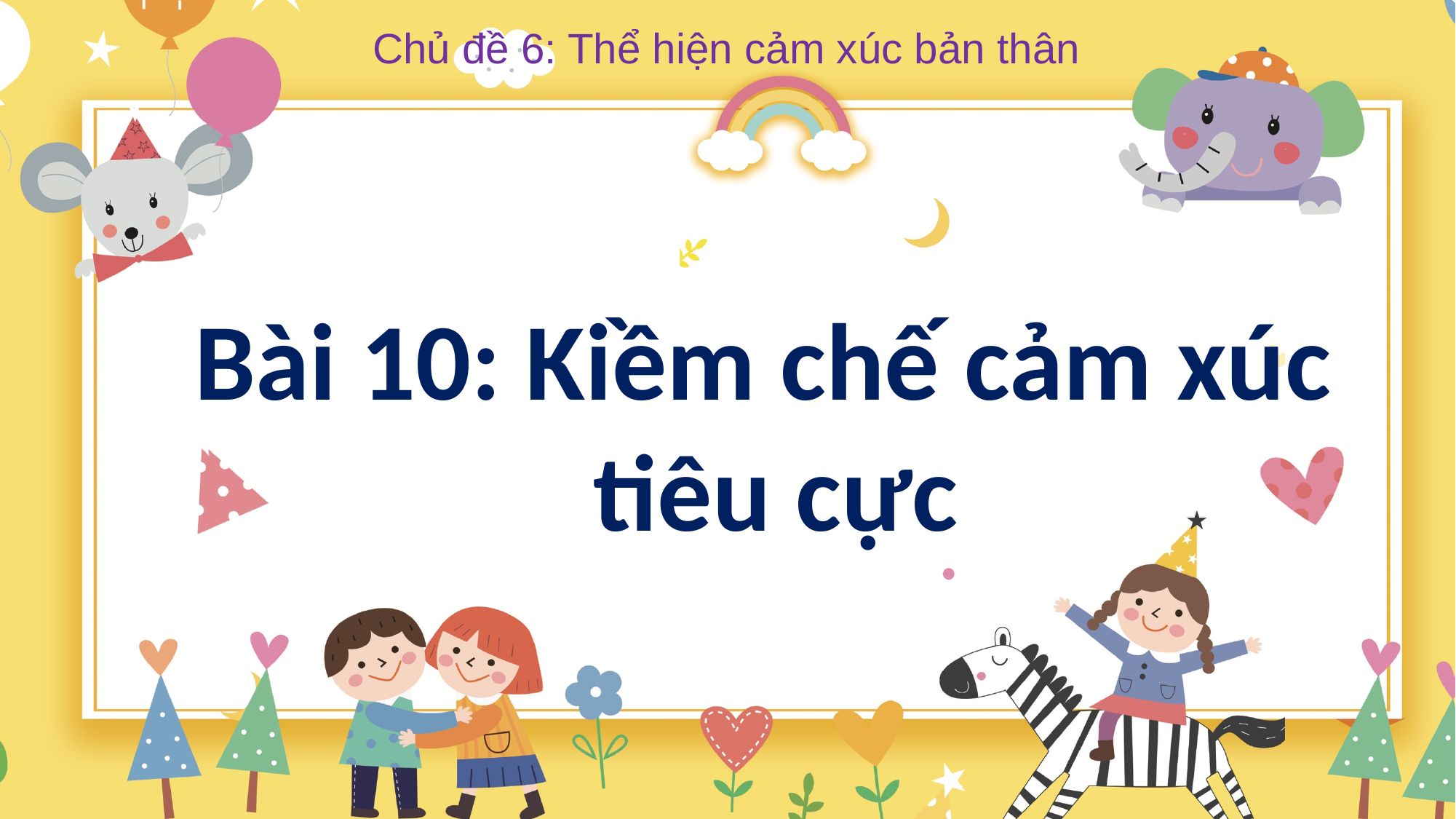

Chủ đề 6: Thể hiện cảm xúc bản thân
Bài 10: Kiềm chế cảm xúc
tiêu cực